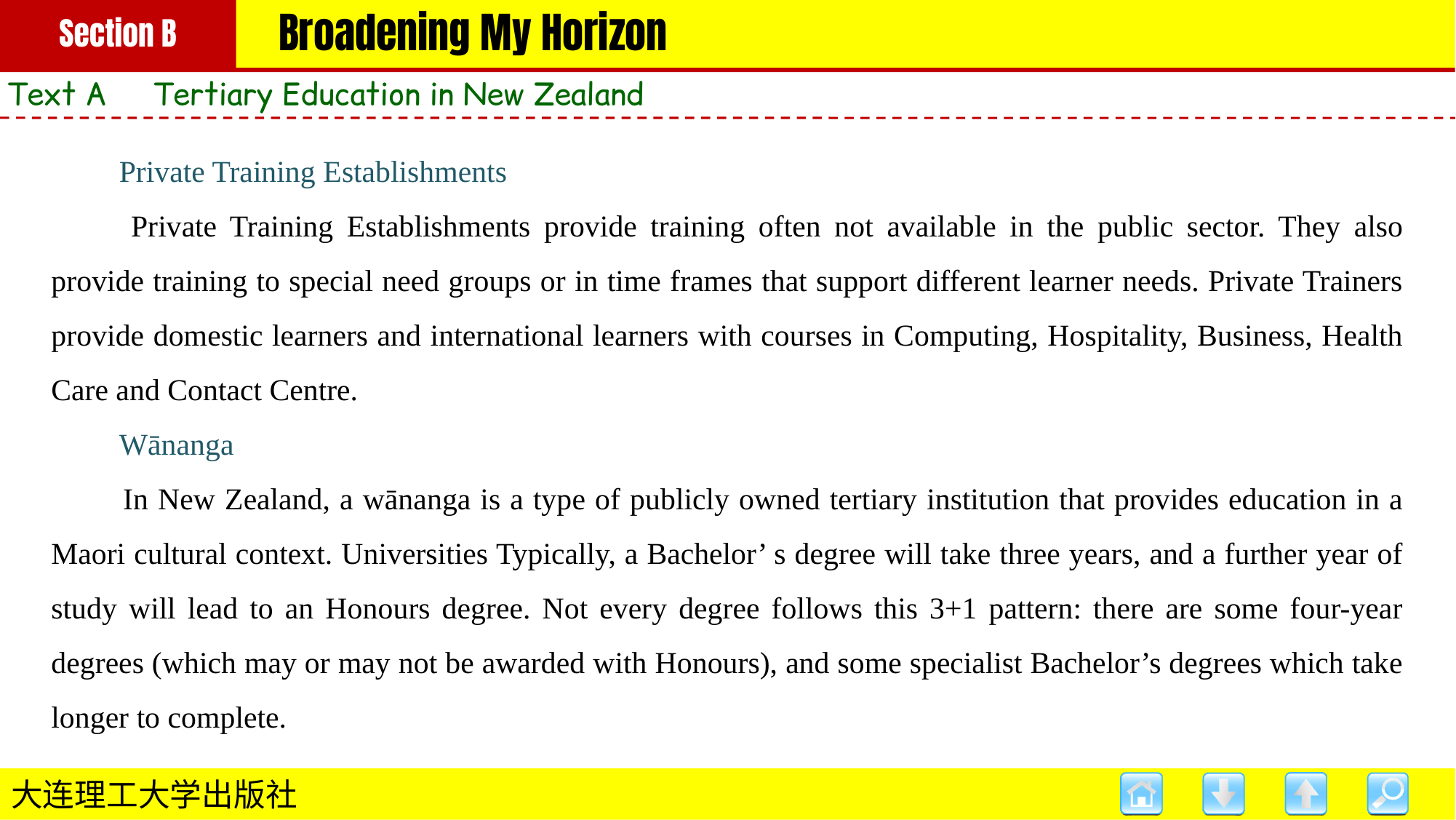

Section B
# Broadening My Horizon
Text A　Tertiary Education in New Zealand
　　Private Training Establishments
　　Private Training Establishments provide training often not available in the public sector. They also provide training to special need groups or in time frames that support different learner needs. Private Trainers provide domestic learners and international learners with courses in Computing, Hospitality, Business, Health Care and Contact Centre.
　　Wānanga
　　In New Zealand, a wānanga is a type of publicly owned tertiary institution that provides education in a Maori cultural context. Universities Typically, a Bachelor’ s degree will take three years, and a further year of study will lead to an Honours degree. Not every degree follows this 3+1 pattern: there are some four-year degrees (which may or may not be awarded with Honours), and some specialist Bachelor’s degrees which take longer to complete.